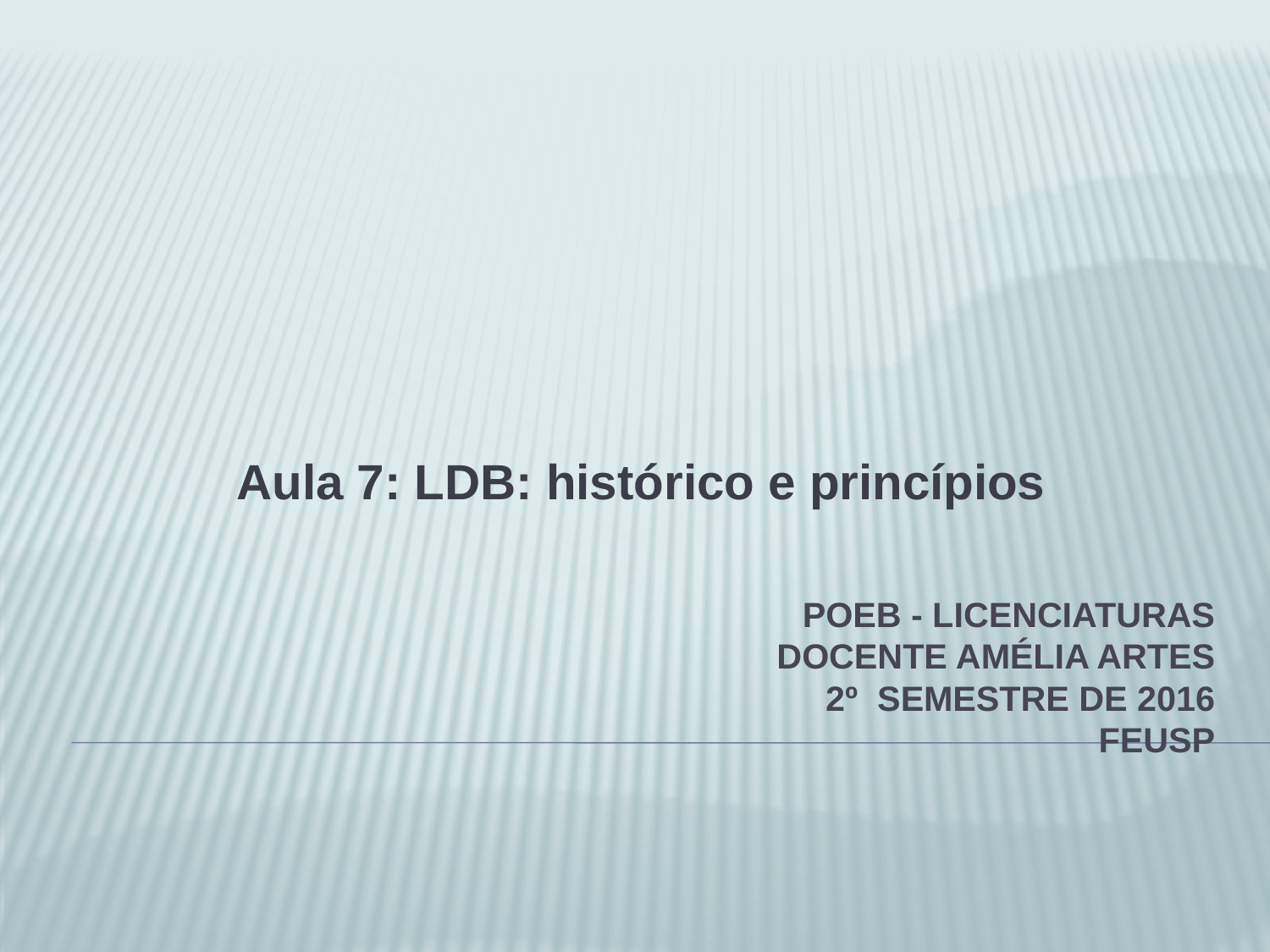

Aula 7: LDB: histórico e princípios
# POEB - licenciaturas Docente Amélia Artes 2º  semestre de 2016 FEUSP